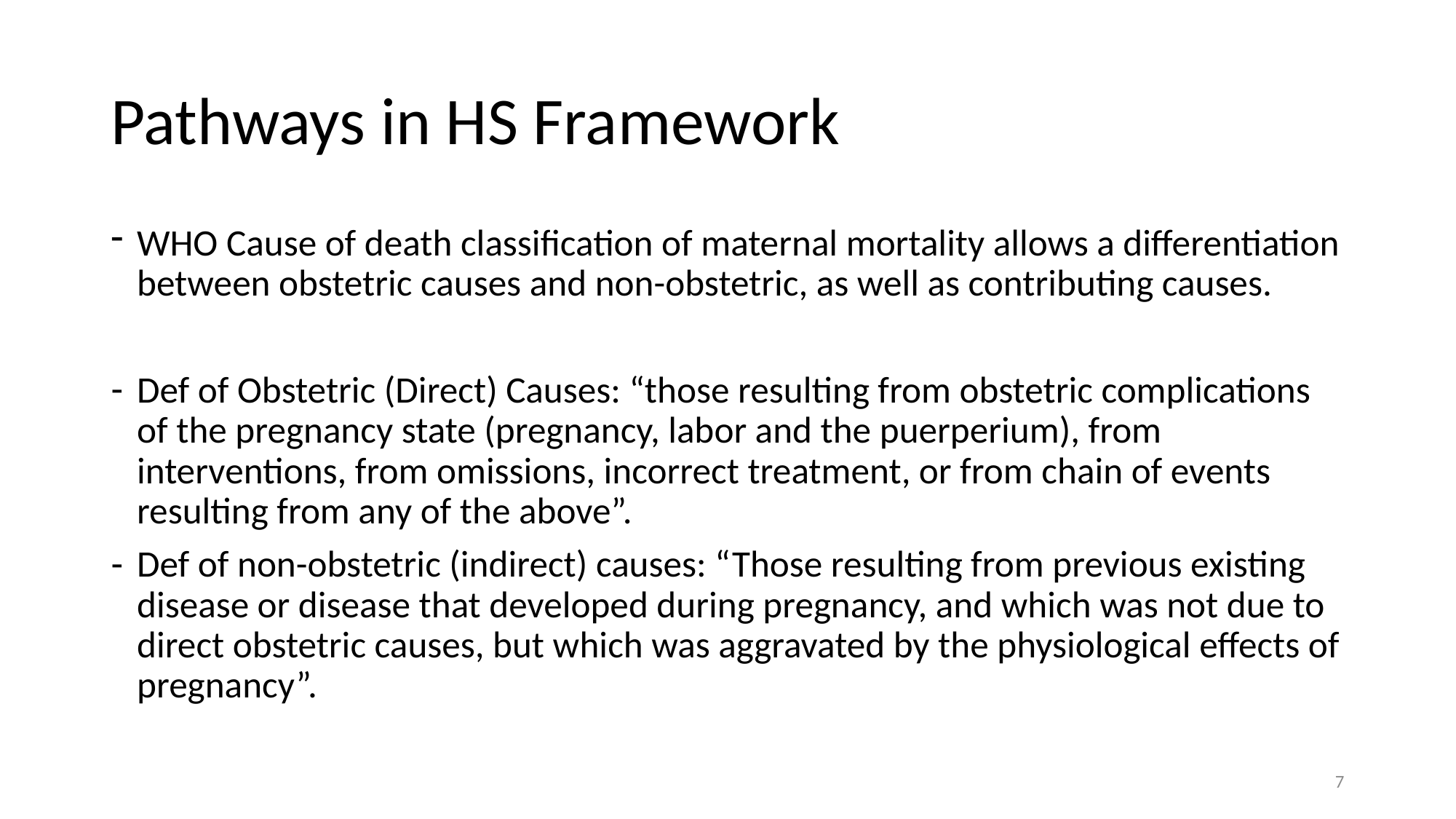

# Pathways in HS Framework
WHO Cause of death classification of maternal mortality allows a differentiation between obstetric causes and non-obstetric, as well as contributing causes.

Def of Obstetric (Direct) Causes: “those resulting from obstetric complications of the pregnancy state (pregnancy, labor and the puerperium), from interventions, from omissions, incorrect treatment, or from chain of events resulting from any of the above”.
Def of non-obstetric (indirect) causes: “Those resulting from previous existing disease or disease that developed during pregnancy, and which was not due to direct obstetric causes, but which was aggravated by the physiological effects of pregnancy”.
7